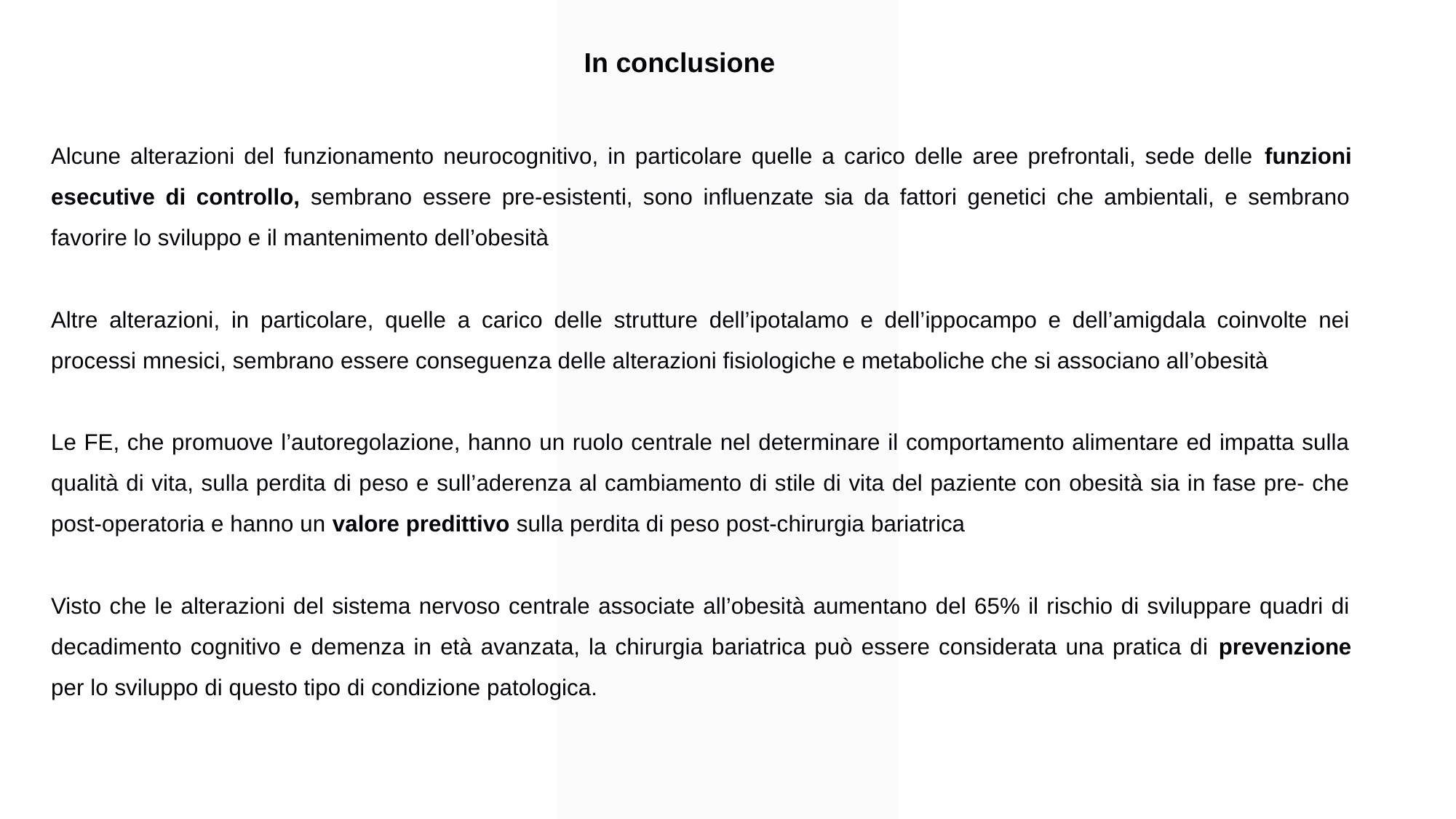

In conclusione
Alcune alterazioni del funzionamento neurocognitivo, in particolare quelle a carico delle aree prefrontali, sede delle funzioni esecutive di controllo, sembrano essere pre-esistenti, sono influenzate sia da fattori genetici che ambientali, e sembrano favorire lo sviluppo e il mantenimento dell’obesità

Altre alterazioni, in particolare, quelle a carico delle strutture dell’ipotalamo e dell’ippocampo e dell’amigdala coinvolte nei processi mnesici, sembrano essere conseguenza delle alterazioni fisiologiche e metaboliche che si associano all’obesità

Le FE, che promuove l’autoregolazione, hanno un ruolo centrale nel determinare il comportamento alimentare ed impatta sulla qualità di vita, sulla perdita di peso e sull’aderenza al cambiamento di stile di vita del paziente con obesità sia in fase pre- che post-operatoria e hanno un valore predittivo sulla perdita di peso post-chirurgia bariatrica

Visto che le alterazioni del sistema nervoso centrale associate all’obesità aumentano del 65% il rischio di sviluppare quadri di decadimento cognitivo e demenza in età avanzata, la chirurgia bariatrica può essere considerata una pratica di prevenzione per lo sviluppo di questo tipo di condizione patologica.